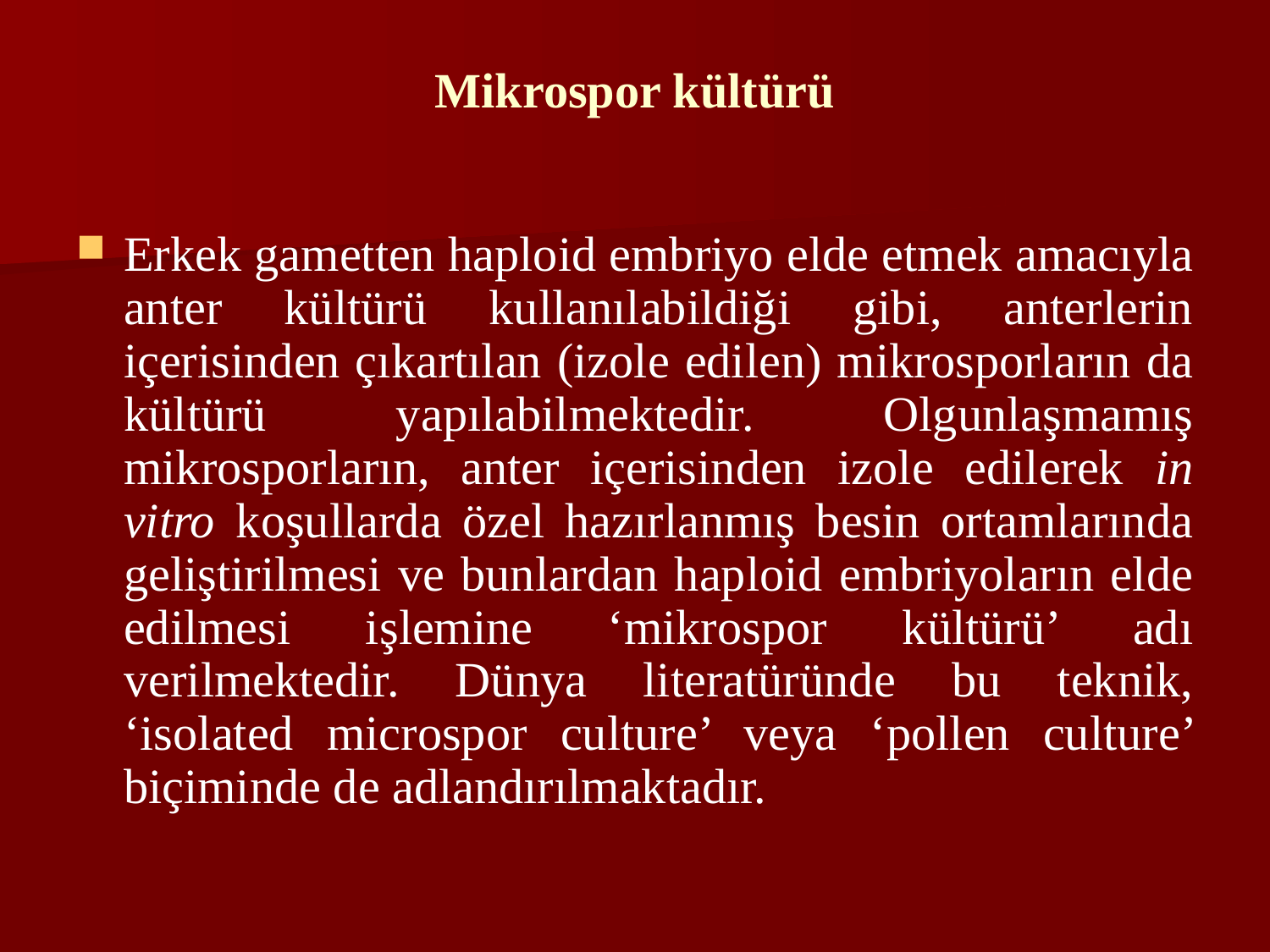

# Mikrospor kültürü
Erkek gametten haploid embriyo elde etmek amacıyla anter kültürü kullanılabildiği gibi, anterlerin içerisinden çıkartılan (izole edilen) mikrosporların da kültürü yapılabilmektedir. Olgunlaşmamış mikrosporların, anter içerisinden izole edilerek in vitro koşullarda özel hazırlanmış besin ortamlarında geliştirilmesi ve bunlardan haploid embriyoların elde edilmesi işlemine ‘mikrospor kültürü’ adı verilmektedir. Dünya literatüründe bu teknik, ‘isolated microspor culture’ veya ‘pollen culture’ biçiminde de adlandırılmaktadır.